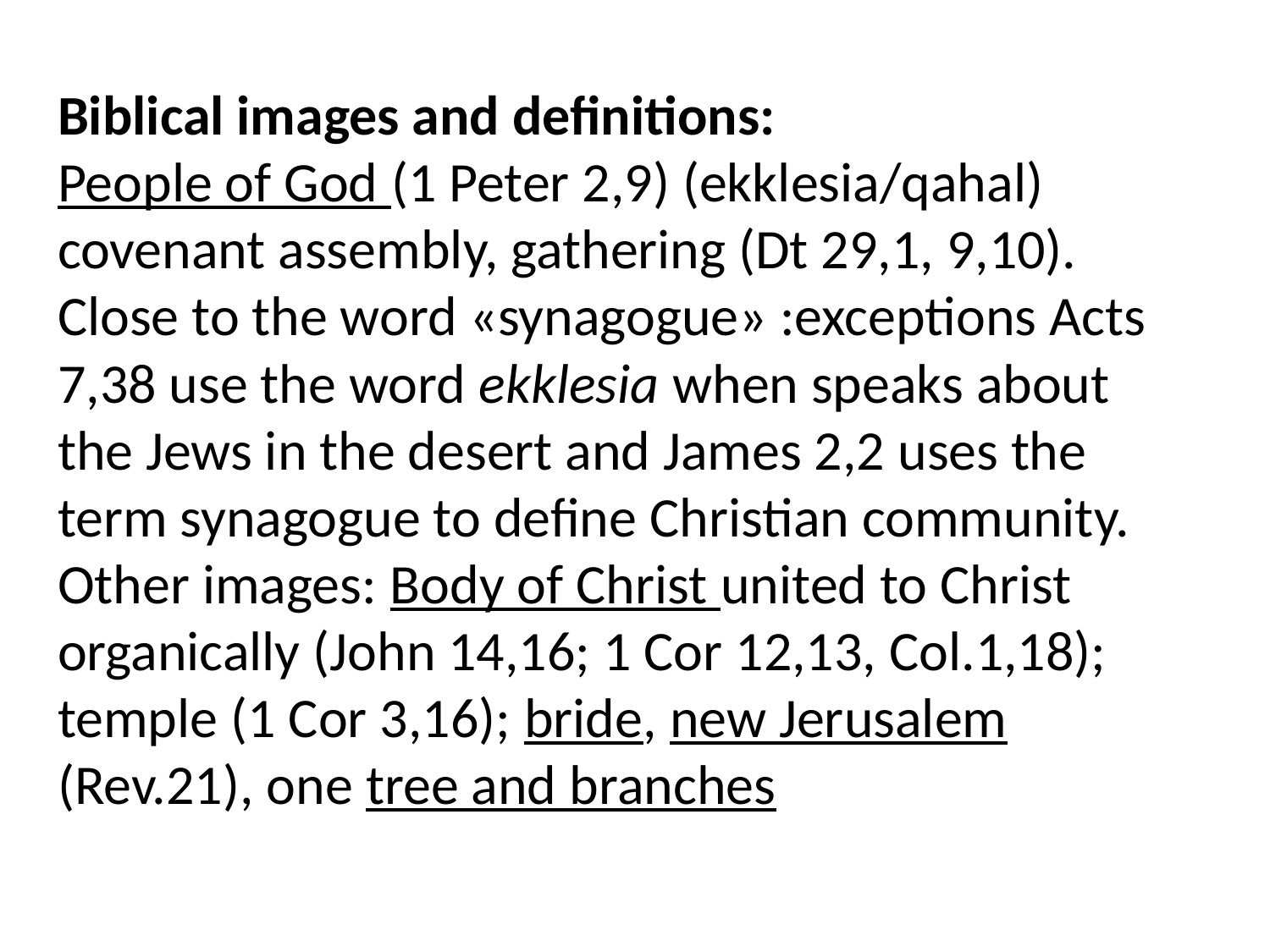

# Biblical images and definitions: People of God (1 Peter 2,9) (ekklesia/qahal) covenant assembly, gathering (Dt 29,1, 9,10). Close to the word «synagogue» :exceptions Acts 7,38 use the word ekklesia when speaks about the Jews in the desert and James 2,2 uses the term synagogue to define Christian community. Other images: Body of Christ united to Christ organically (John 14,16; 1 Cor 12,13, Col.1,18); temple (1 Cor 3,16); bride, new Jerusalem (Rev.21), one tree and branches